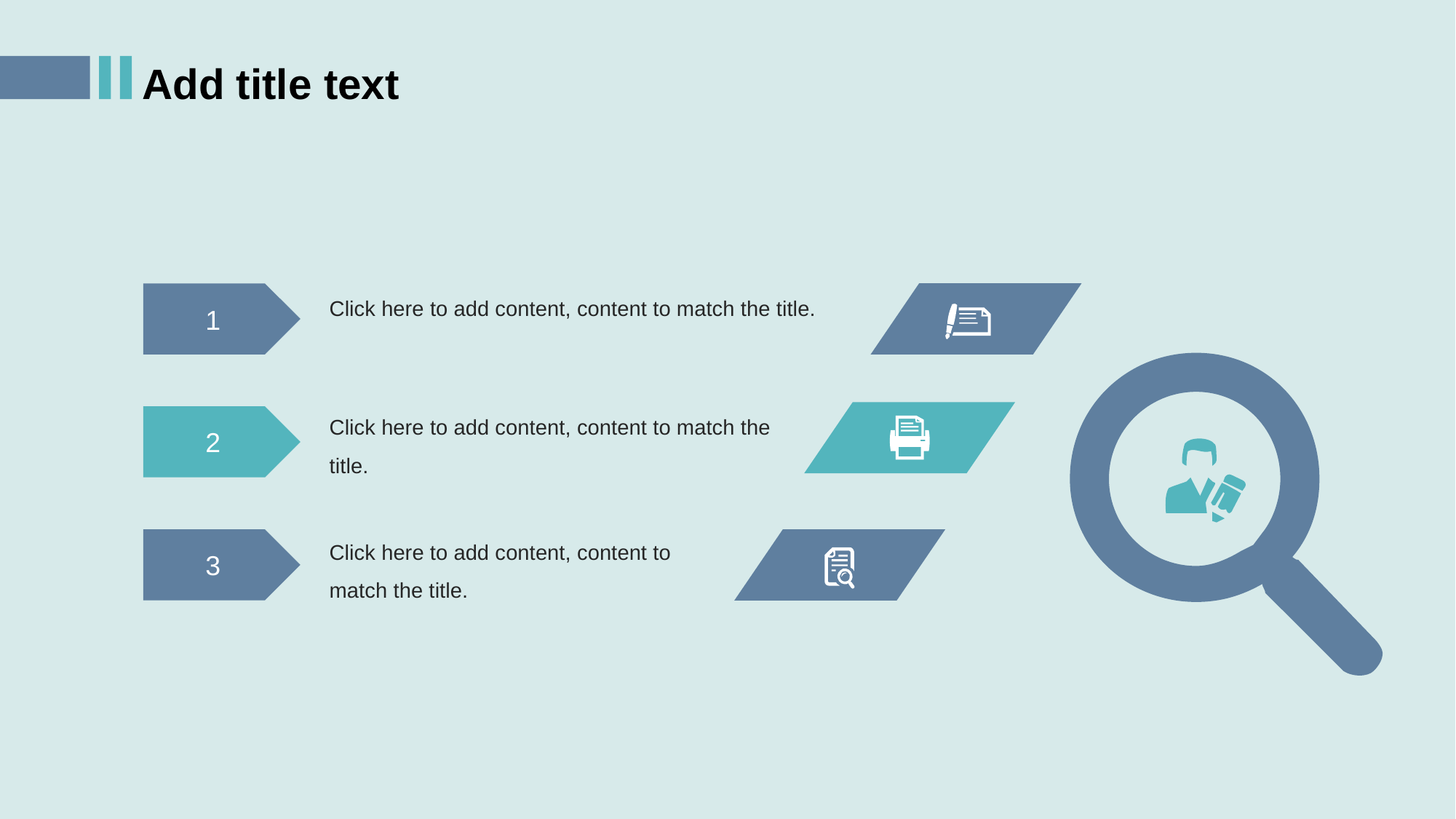

Add title text

Click here to add content, content to match the title.

1

Click here to add content, content to match the title.

2

Click here to add content, content to match the title.

3